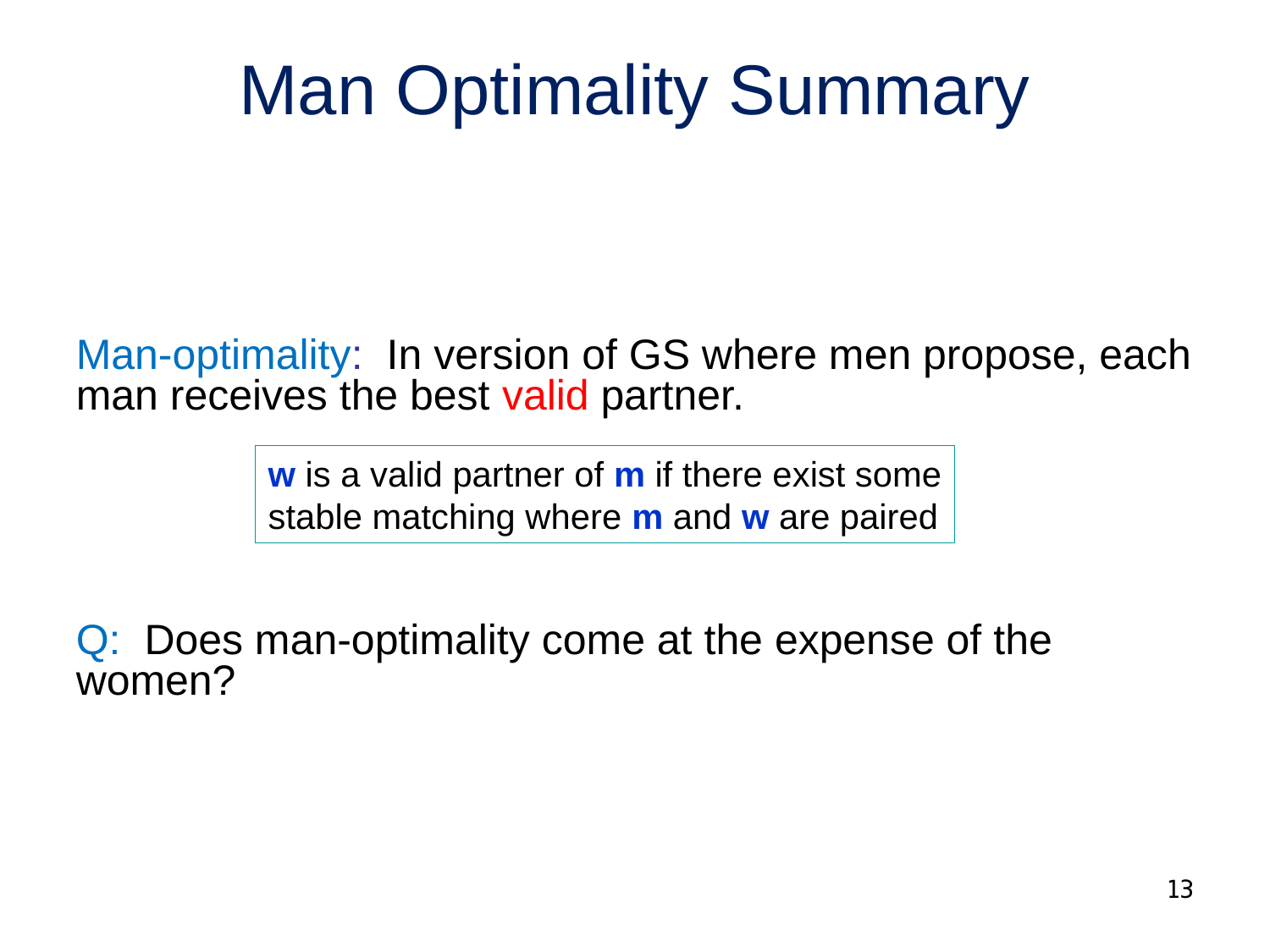

# Man Optimality Summary

Man-optimality:  In version of GS where men propose, each man receives the best valid partner.

Q:  Does man-optimality come at the expense of the women?
w is a valid partner of m if there exist some
stable matching where m and w are paired
13